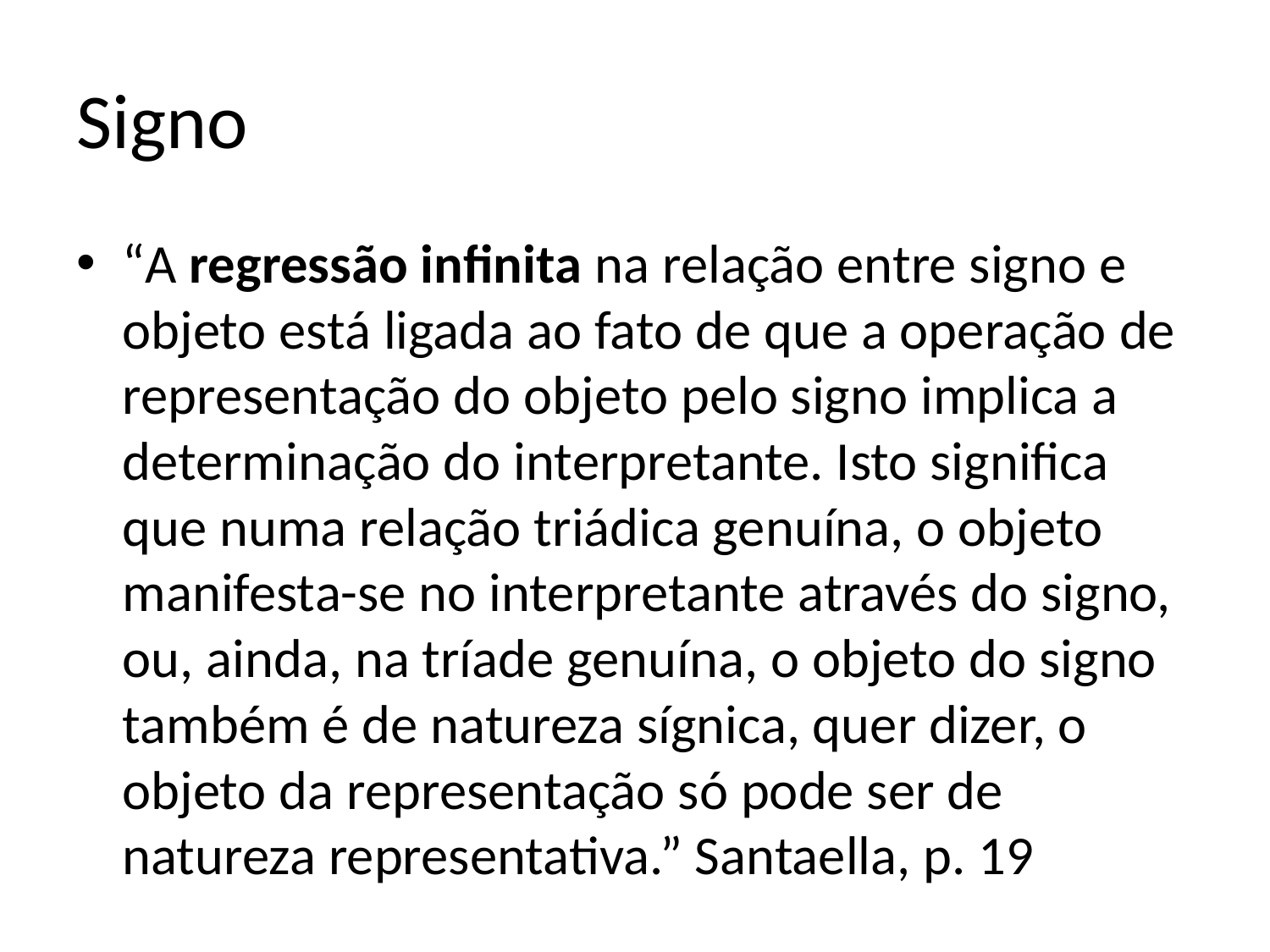

# Signo
“A regressão infinita na relação entre signo e objeto está ligada ao fato de que a operação de representação do objeto pelo signo implica a determinação do interpretante. Isto significa que numa relação triádica genuína, o objeto  manifesta-se no interpretante através do signo, ou, ainda, na tríade genuína, o objeto do signo também é de natureza sígnica, quer dizer, o objeto da representação só pode ser de natureza representativa.” Santaella, p. 19